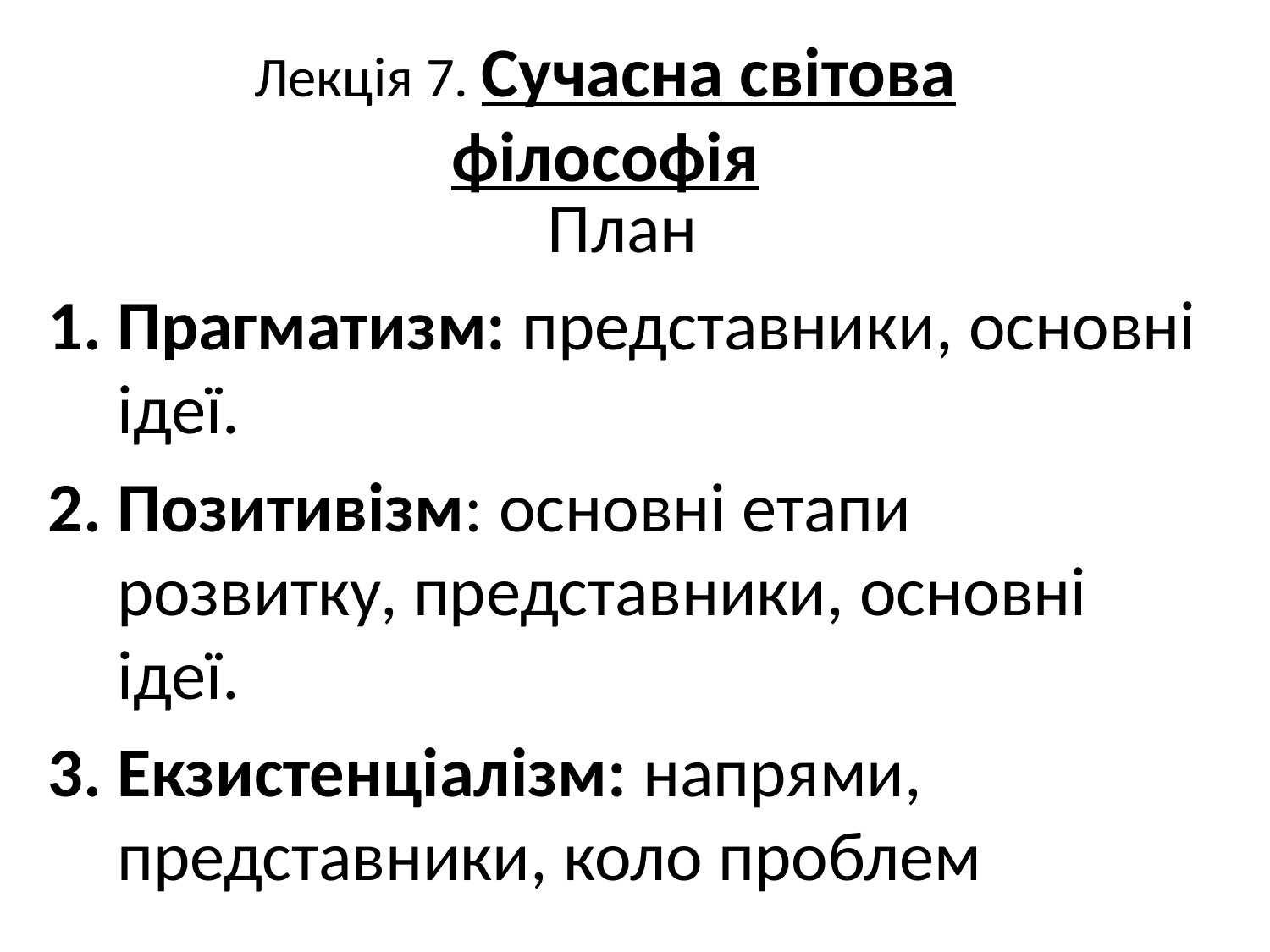

# Лекція 7. Сучасна світова філософія
План
Прагматизм: представники, основні ідеї.
Позитивізм: основні етапи розвитку, представники, основні ідеї.
Екзистенціалізм: напрями, представники, коло проблем